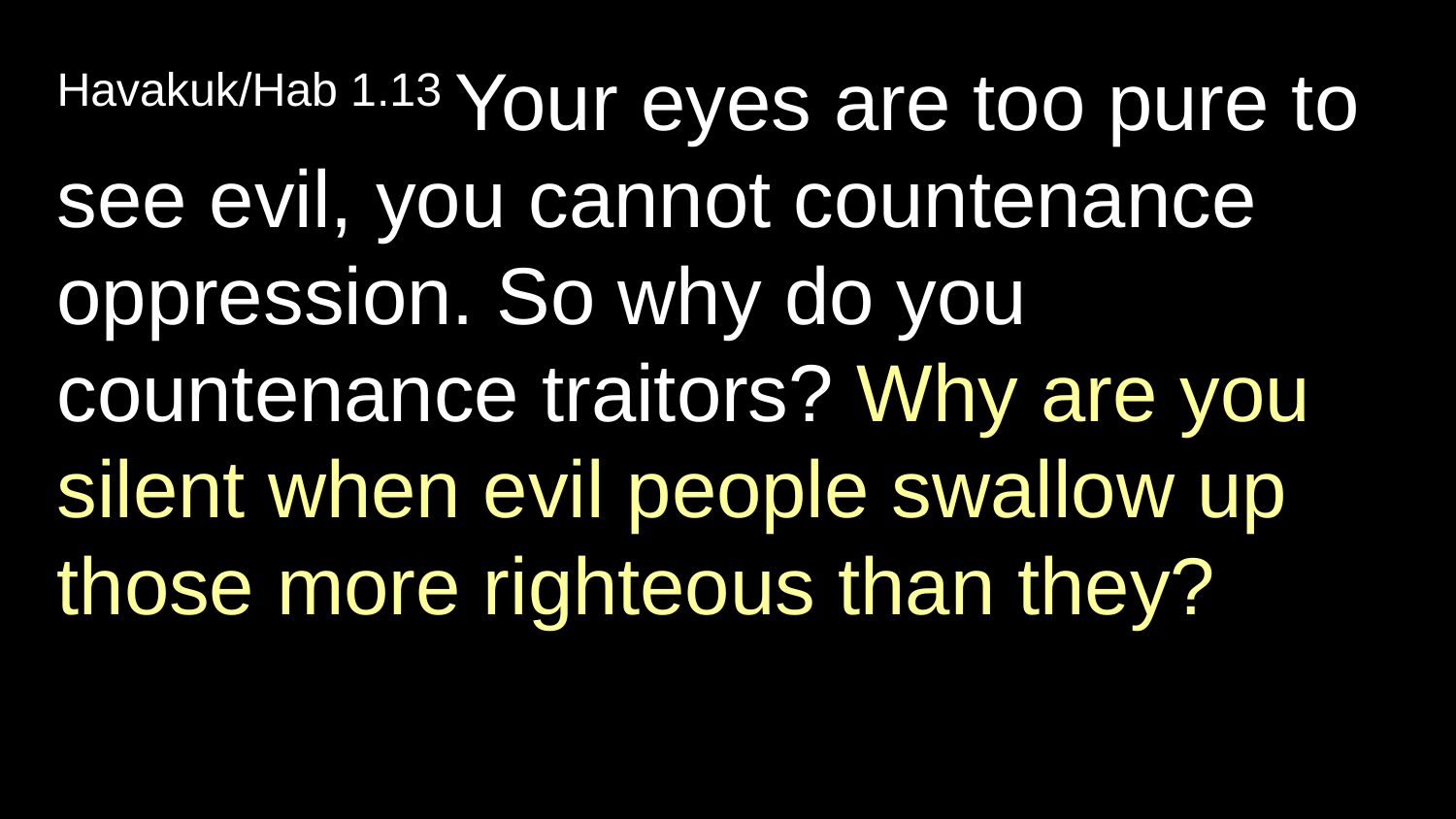

Havakuk/Hab 1.13 Your eyes are too pure to see evil, you cannot countenance oppression. So why do you countenance traitors? Why are you silent when evil people swallow up those more righteous than they?
1